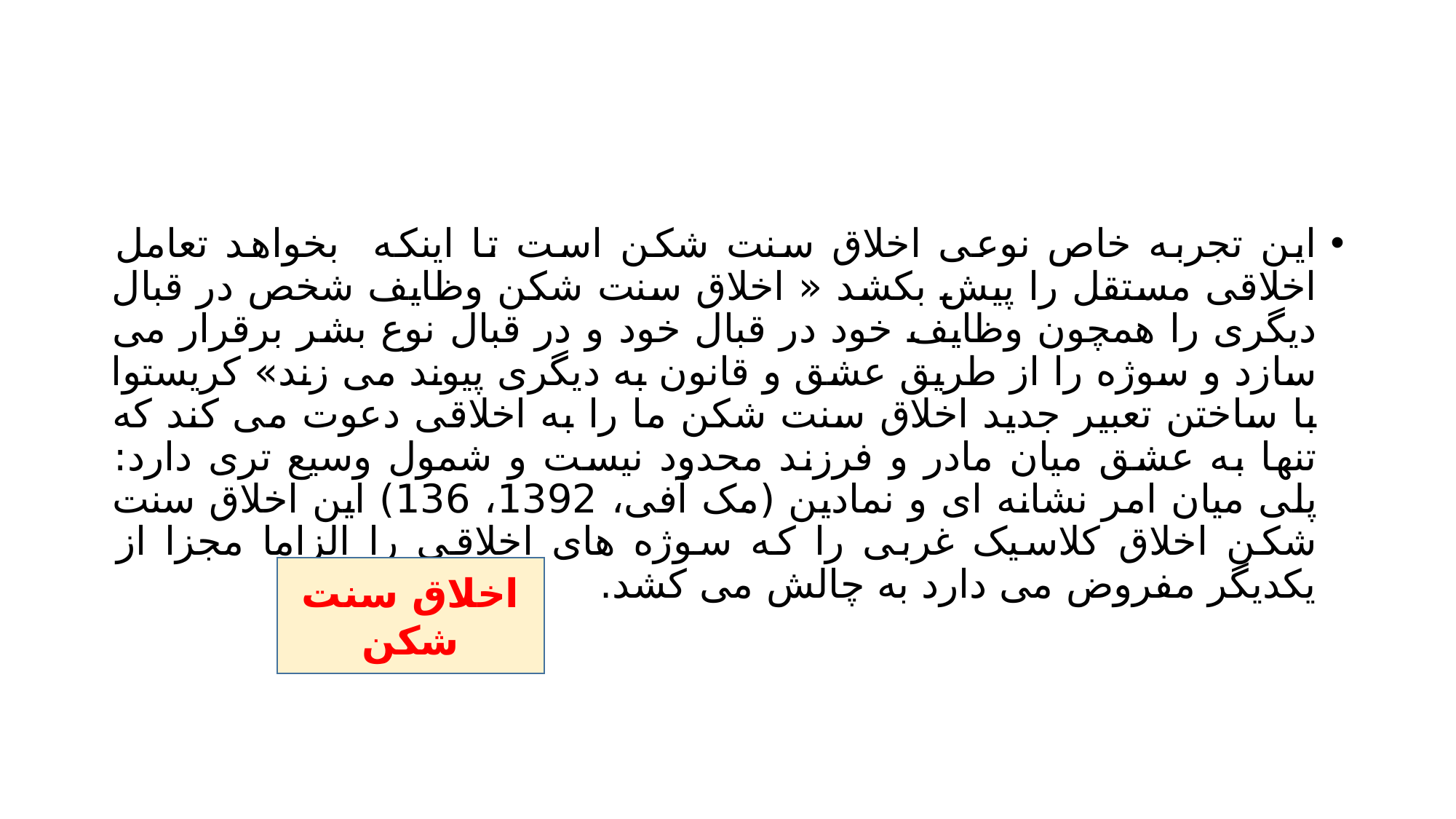

#
این تجربه خاص نوعی اخلاق سنت شکن است تا اینکه  بخواهد تعامل اخلاقی مستقل را پیش بکشد « اخلاق سنت شکن وظایف شخص در قبال دیگری را همچون وظایف خود در قبال خود و در قبال نوع بشر برقرار می سازد و سوژه را از طریق عشق و قانون به دیگری پیوند می زند» کریستوا با ساختن تعبیر جدید اخلاق سنت شکن ما را به اخلاقی دعوت می کند که تنها به عشق میان مادر و فرزند محدود نیست و شمول وسیع تری دارد: پلی میان امر نشانه ای و نمادین (مک آفی، 1392، 136) این اخلاق سنت شکن اخلاق کلاسیک غربی را که سوژه های اخلاقی را الزاما مجزا از یکدیگر مفروض می دارد به چالش می کشد.
اخلاق سنت شکن